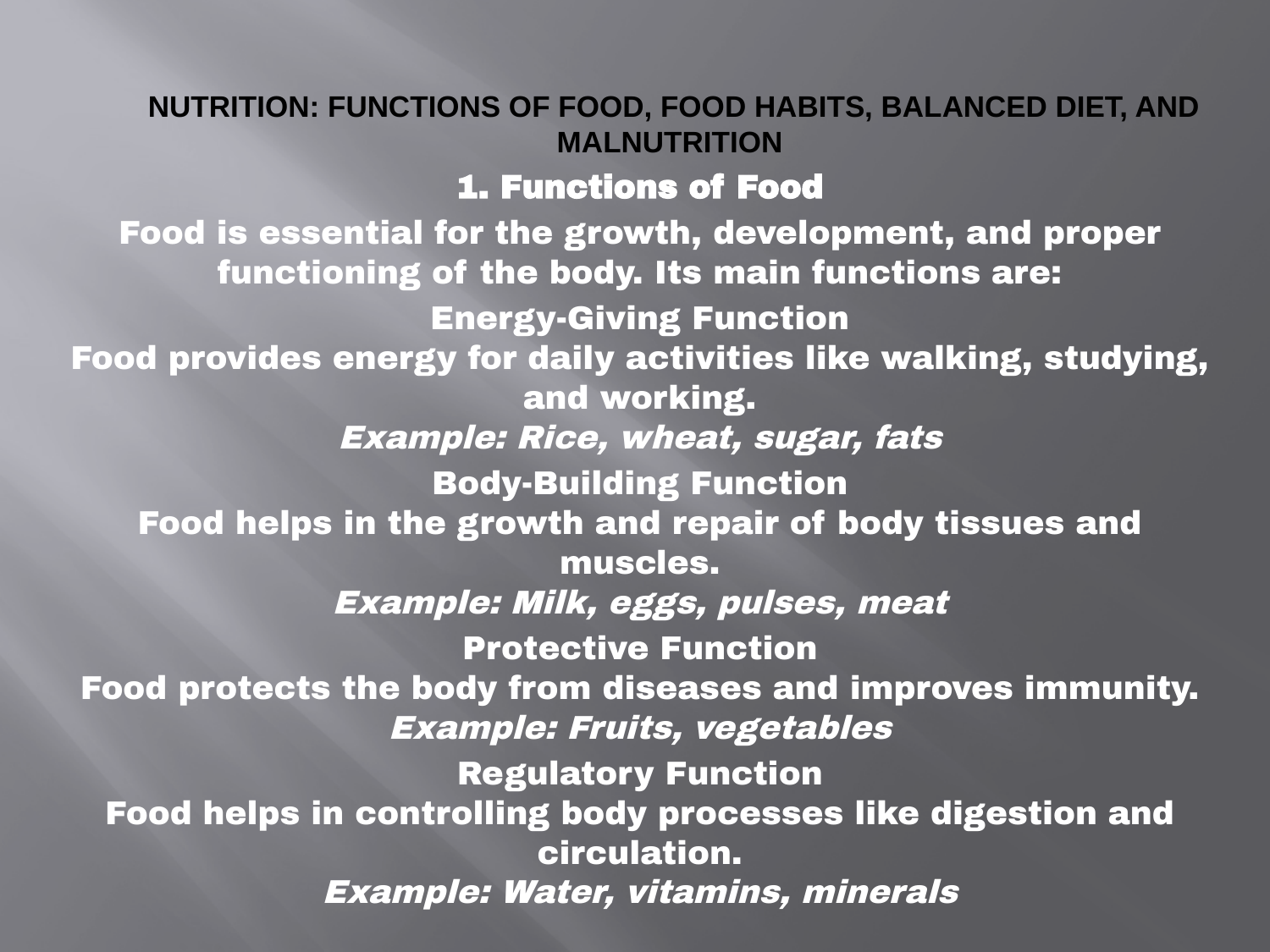

# Nutrition: Functions of Food, Food Habits, Balanced Diet, and Malnutrition
1. Functions of Food
Food is essential for the growth, development, and proper functioning of the body. Its main functions are:
Energy-Giving Function
Food provides energy for daily activities like walking, studying, and working.
Example: Rice, wheat, sugar, fats
Body-Building Function
Food helps in the growth and repair of body tissues and muscles.
Example: Milk, eggs, pulses, meat
Protective Function
Food protects the body from diseases and improves immunity.
Example: Fruits, vegetables
Regulatory Function
Food helps in controlling body processes like digestion and circulation.
Example: Water, vitamins, minerals